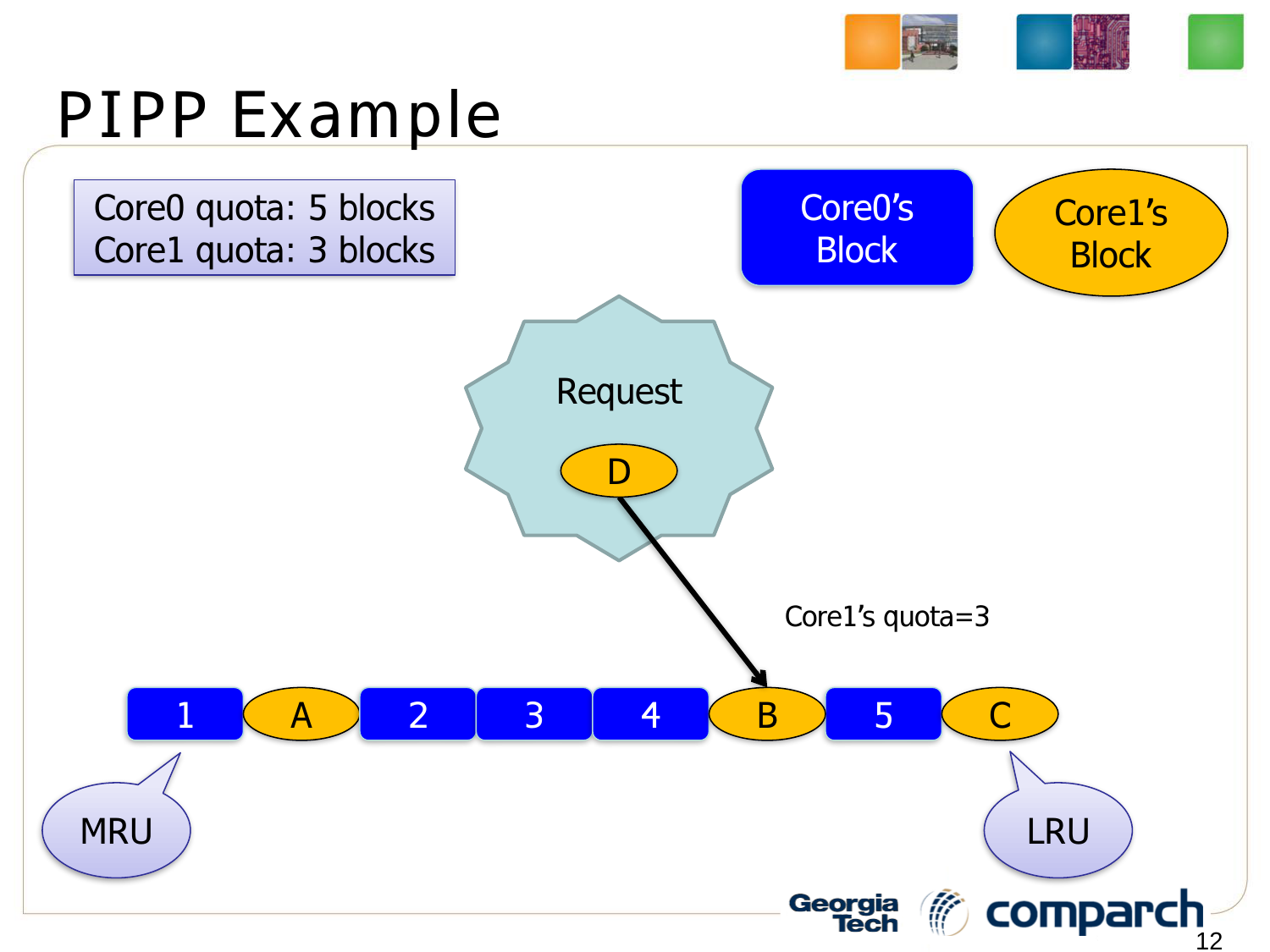

# PIPP Example
Core0’s Block
Core1’s Block
Core0 quota: 5 blocks
Core1 quota: 3 blocks
Request
D
Core1’s quota=3
1
A
2
3
4
B
5
C
MRU
LRU
12